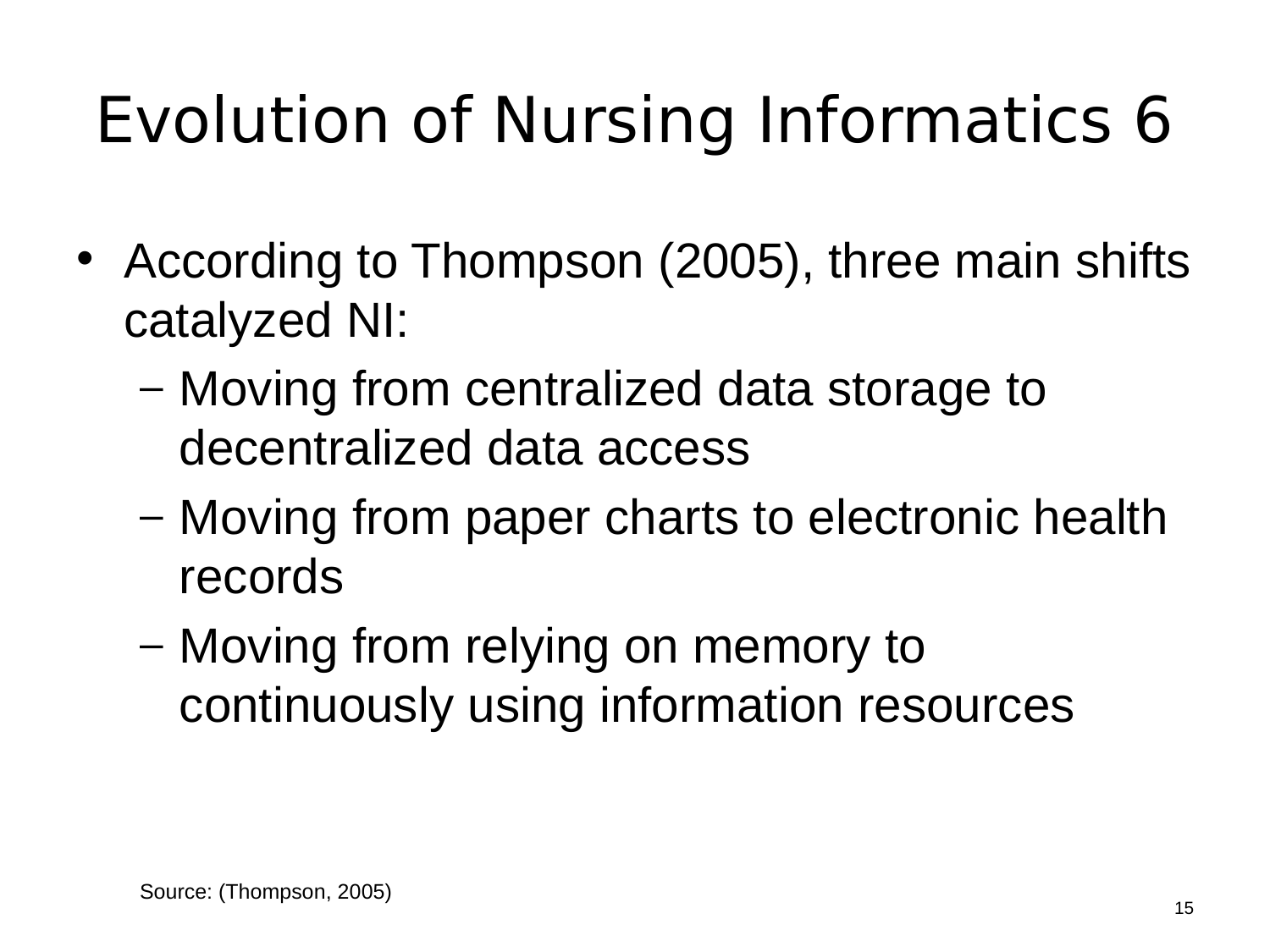

# Evolution of Nursing Informatics 6
According to Thompson (2005), three main shifts catalyzed NI:
Moving from centralized data storage to decentralized data access
Moving from paper charts to electronic health records
Moving from relying on memory to continuously using information resources
15
Source: (Thompson, 2005)